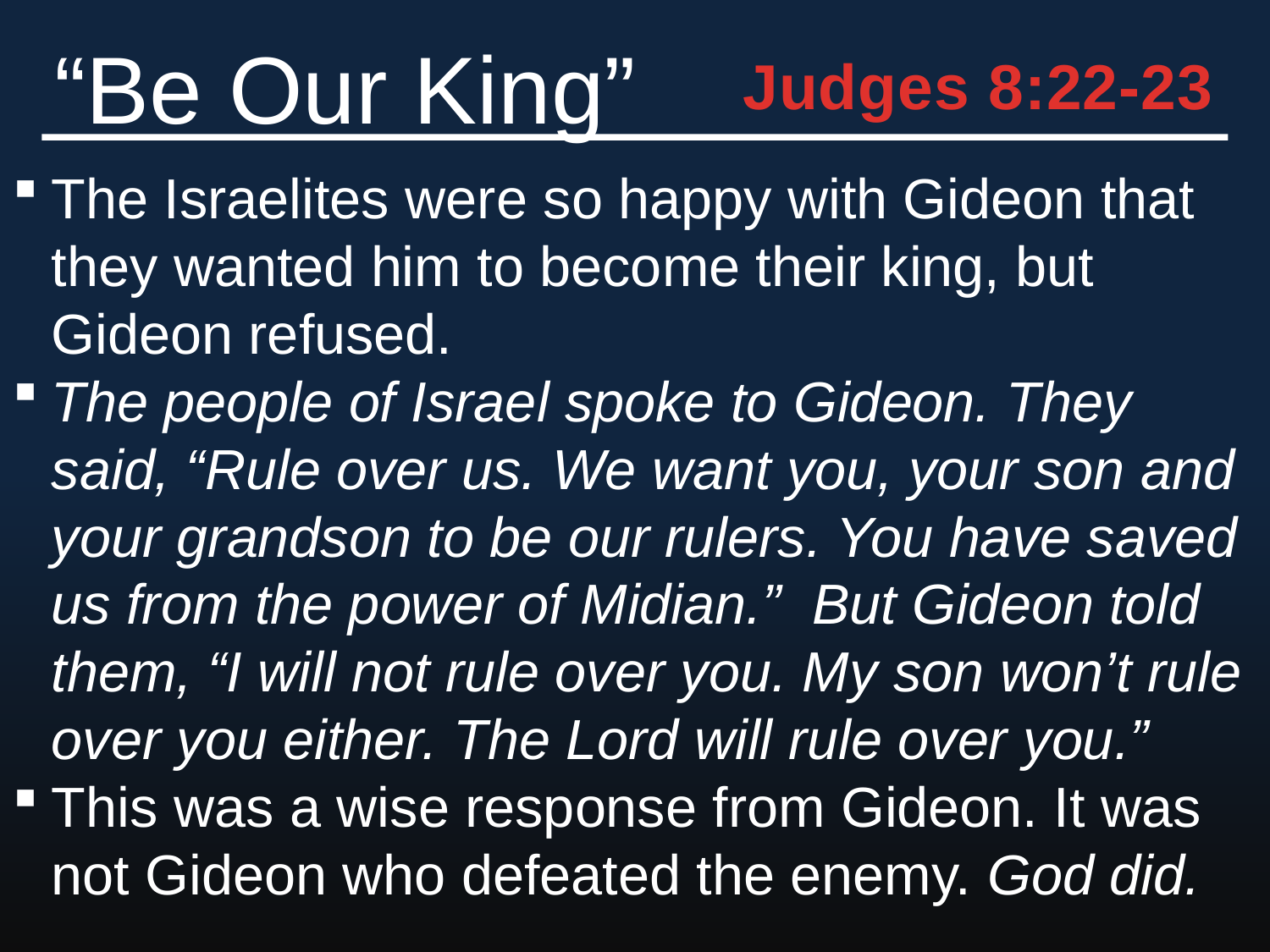

“Be Our King”
Judges 8:22-23

The Israelites were so happy with Gideon that they wanted him to become their king, but Gideon refused.
The people of Israel spoke to Gideon. They said, “Rule over us. We want you, your son and your grandson to be our rulers. You have saved us from the power of Midian.”  But Gideon told them, “I will not rule over you. My son won’t rule over you either. The Lord will rule over you.”
This was a wise response from Gideon. It was not Gideon who defeated the enemy. God did.